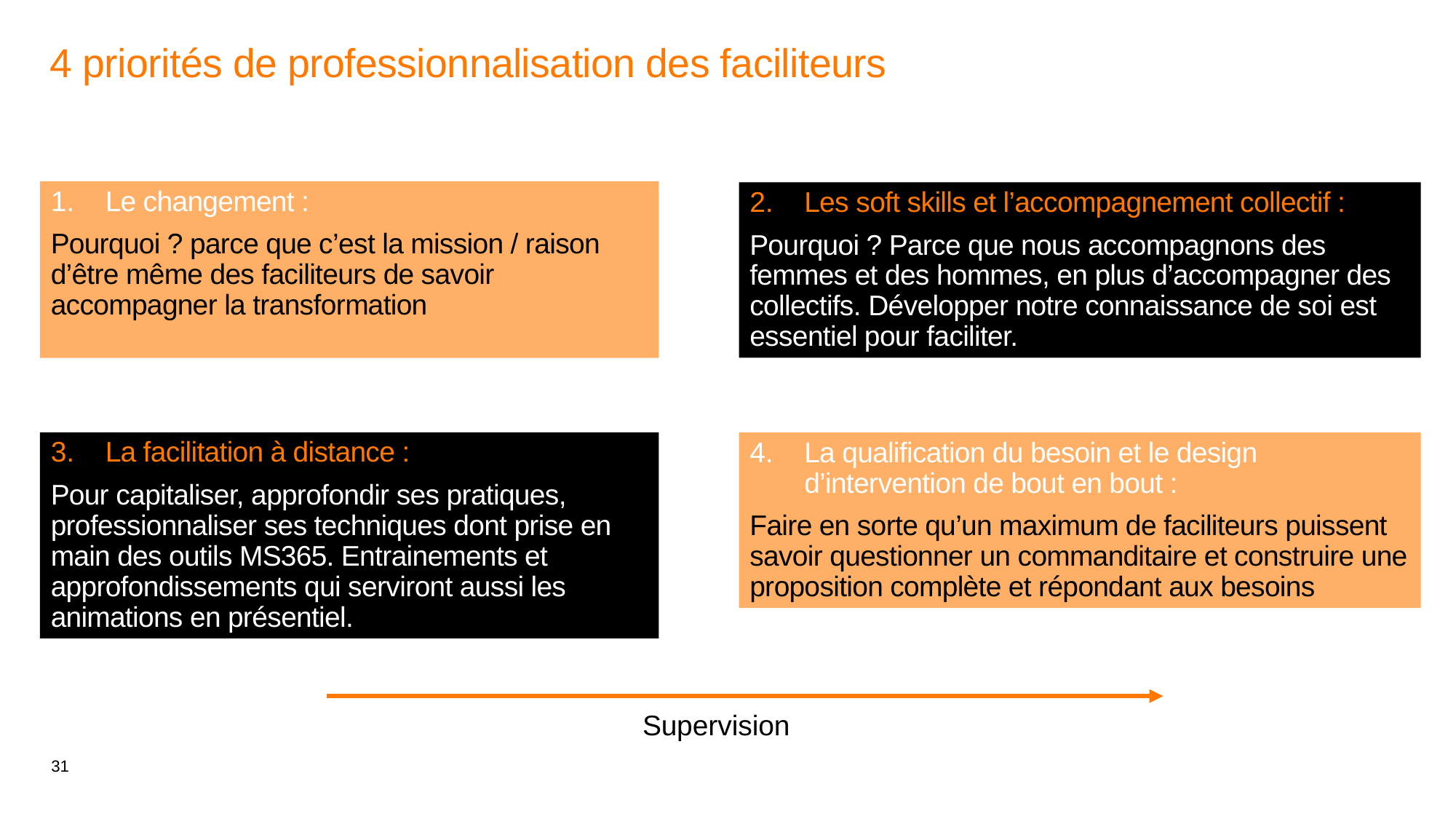

# 4 priorités de professionnalisation des faciliteurs
Le changement :
Pourquoi ? parce que c’est la mission / raison d’être même des faciliteurs de savoir accompagner la transformation

Les soft skills et l’accompagnement collectif :
Pourquoi ? Parce que nous accompagnons des femmes et des hommes, en plus d’accompagner des collectifs. Développer notre connaissance de soi est essentiel pour faciliter.
La facilitation à distance :
Pour capitaliser, approfondir ses pratiques, professionnaliser ses techniques dont prise en main des outils MS365. Entrainements et approfondissements qui serviront aussi les animations en présentiel.
La qualification du besoin et le design d’intervention de bout en bout :
Faire en sorte qu’un maximum de faciliteurs puissent savoir questionner un commanditaire et construire une proposition complète et répondant aux besoins
Supervision